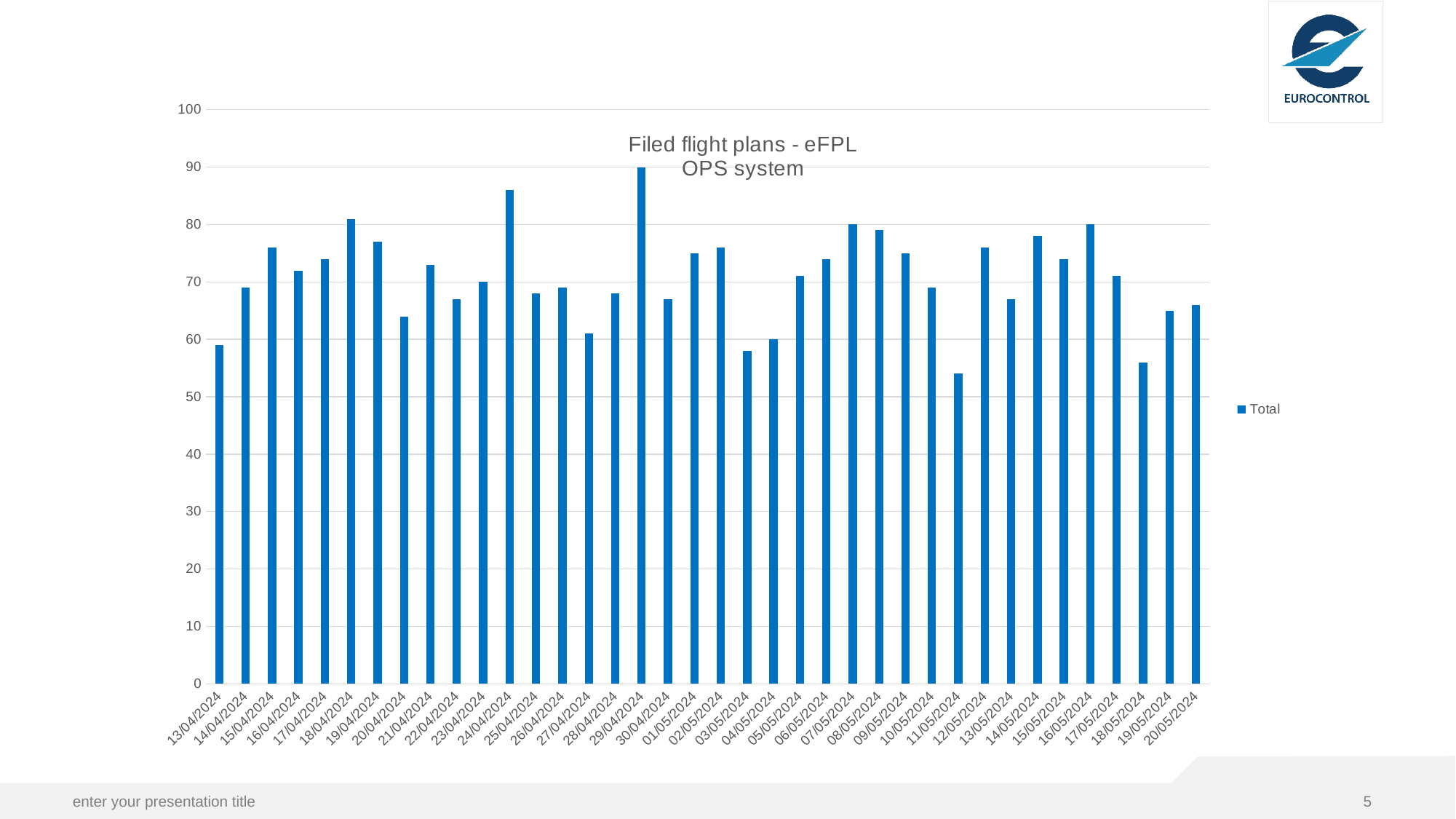

### Chart: Filed flight plans - eFPL OPS system

| Category | Total |
|---|---|
| 13/04/2024 | 59.0 |
| 14/04/2024 | 69.0 |
| 15/04/2024 | 76.0 |
| 16/04/2024 | 72.0 |
| 17/04/2024 | 74.0 |
| 18/04/2024 | 81.0 |
| 19/04/2024 | 77.0 |
| 20/04/2024 | 64.0 |
| 21/04/2024 | 73.0 |
| 22/04/2024 | 67.0 |
| 23/04/2024 | 70.0 |
| 24/04/2024 | 86.0 |
| 25/04/2024 | 68.0 |
| 26/04/2024 | 69.0 |
| 27/04/2024 | 61.0 |
| 28/04/2024 | 68.0 |
| 29/04/2024 | 90.0 |
| 30/04/2024 | 67.0 |
| 01/05/2024 | 75.0 |
| 02/05/2024 | 76.0 |
| 03/05/2024 | 58.0 |
| 04/05/2024 | 60.0 |
| 05/05/2024 | 71.0 |
| 06/05/2024 | 74.0 |
| 07/05/2024 | 80.0 |
| 08/05/2024 | 79.0 |
| 09/05/2024 | 75.0 |
| 10/05/2024 | 69.0 |
| 11/05/2024 | 54.0 |
| 12/05/2024 | 76.0 |
| 13/05/2024 | 67.0 |
| 14/05/2024 | 78.0 |
| 15/05/2024 | 74.0 |
| 16/05/2024 | 80.0 |
| 17/05/2024 | 71.0 |
| 18/05/2024 | 56.0 |
| 19/05/2024 | 65.0 |
| 20/05/2024 | 66.0 |
enter your presentation title
5